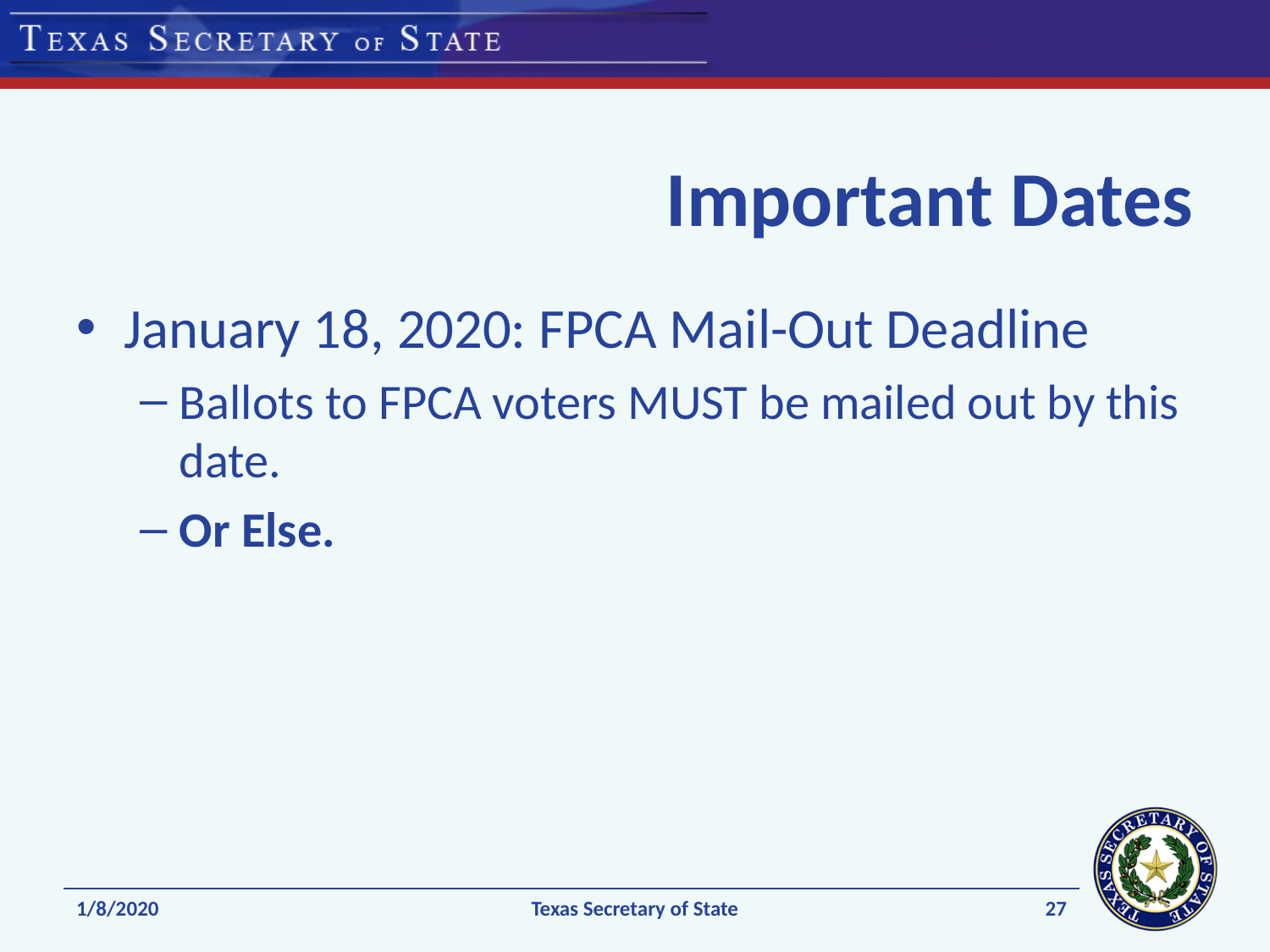

# Important Dates
January 18, 2020: FPCA Mail-Out Deadline
Ballots to FPCA voters MUST be mailed out by this date.
Or Else.

27
1/8/2020
Texas Secretary of State